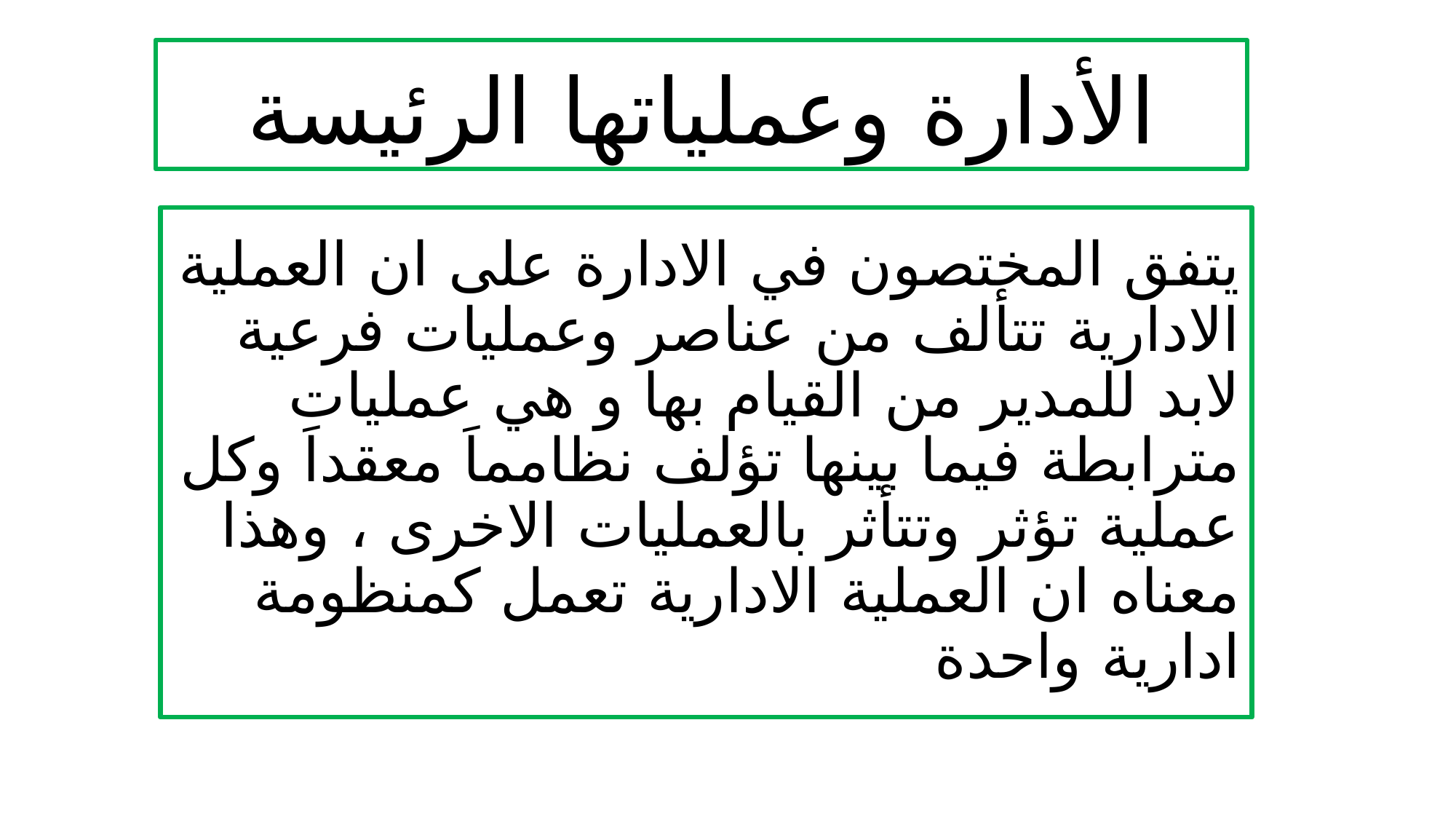

# الأدارة وعملياتها الرئيسة
يتفق المختصون في الادارة على ان العملية الادارية تتألف من عناصر وعمليات فرعية لابد للمدير من القيام بها و هي عمليات مترابطة فيما بينها تؤلف نظامماَ معقداَ وكل عملية تؤثر وتتأثر بالعمليات الاخرى ، وهذا معناه ان العملية الادارية تعمل كمنظومة ادارية واحدة